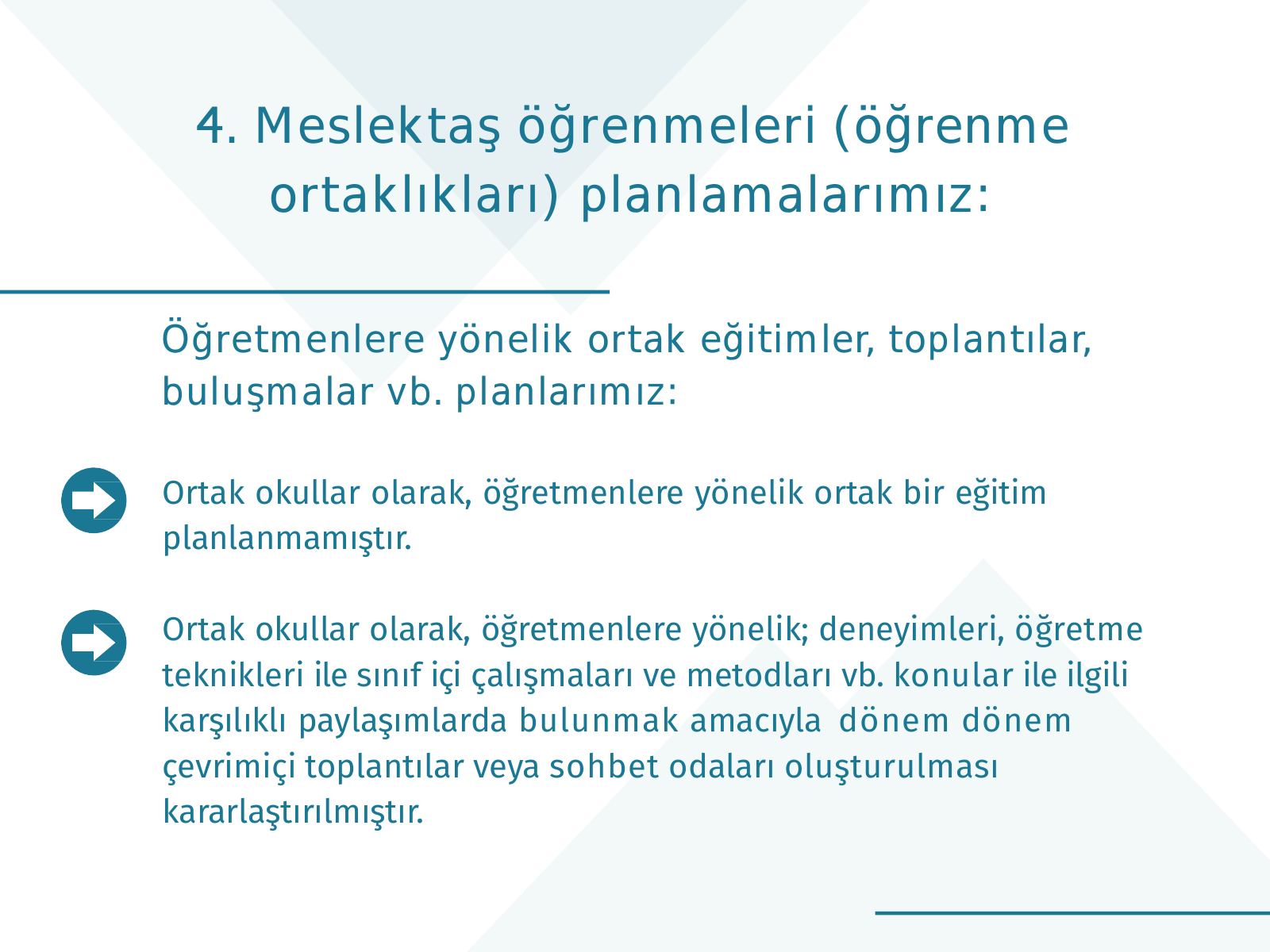

# 4. Meslektaş öğrenmeleri (öğrenme ortaklıkları) planlamalarımız:
Öğretmenlere yönelik ortak eğitimler, toplantılar, buluşmalar vb. planlarımız:

Ortak okullar olarak, öğretmenlere yönelik ortak bir eğitim planlanmamıştır.

Ortak okullar olarak, öğretmenlere yönelik; deneyimleri, öğretme teknikleri ile sınıf içi çalışmaları ve metodları vb. konular ile ilgili karşılıklı paylaşımlarda bulunmak amacıyla	dönem dönem çevrimiçi toplantılar veya sohbet odaları oluşturulması kararlaştırılmıştır.